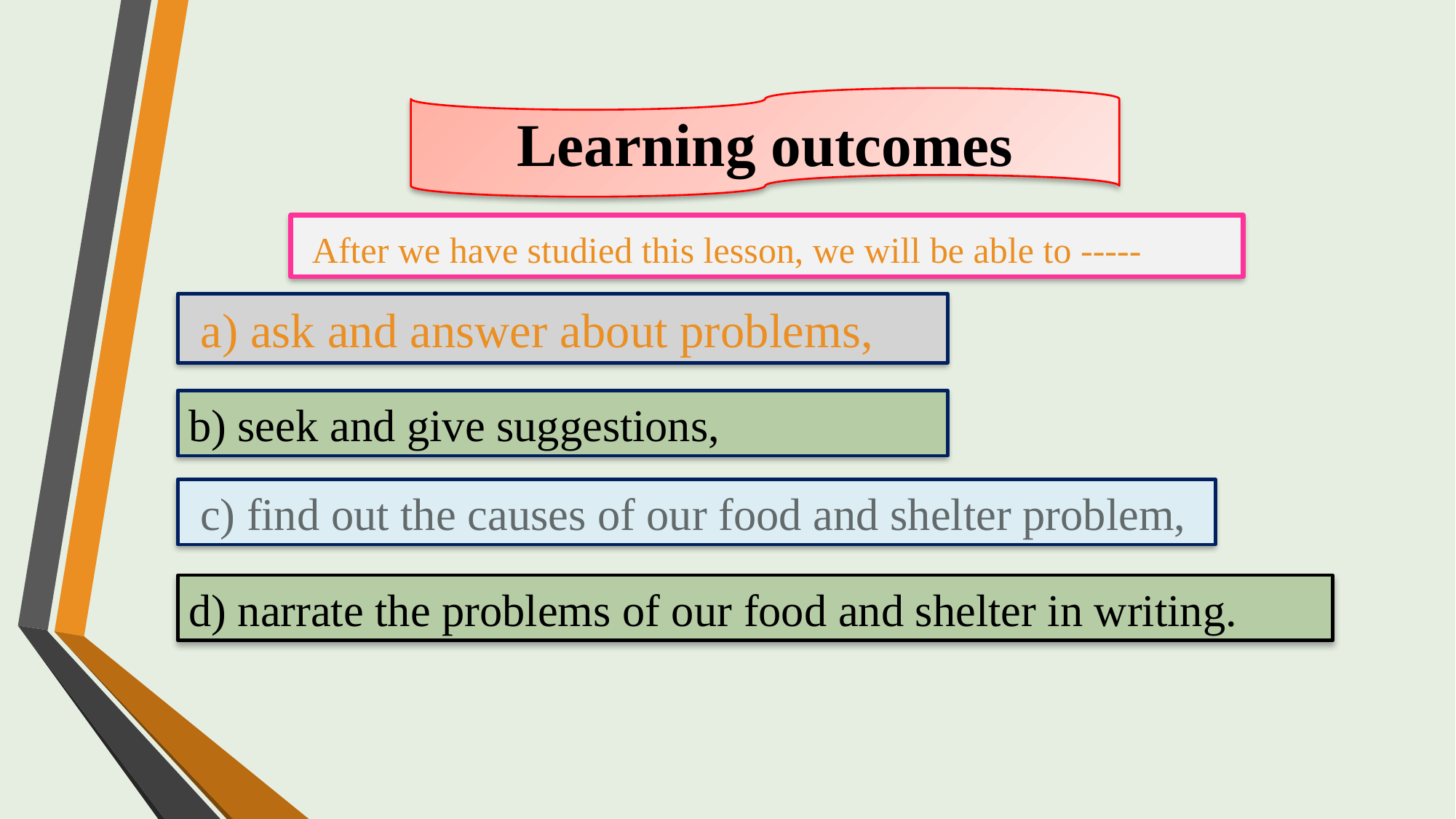

Learning outcomes
 After we have studied this lesson, we will be able to -----
 a) ask and answer about problems,
b) seek and give suggestions,
 c) find out the causes of our food and shelter problem,
d) narrate the problems of our food and shelter in writing.